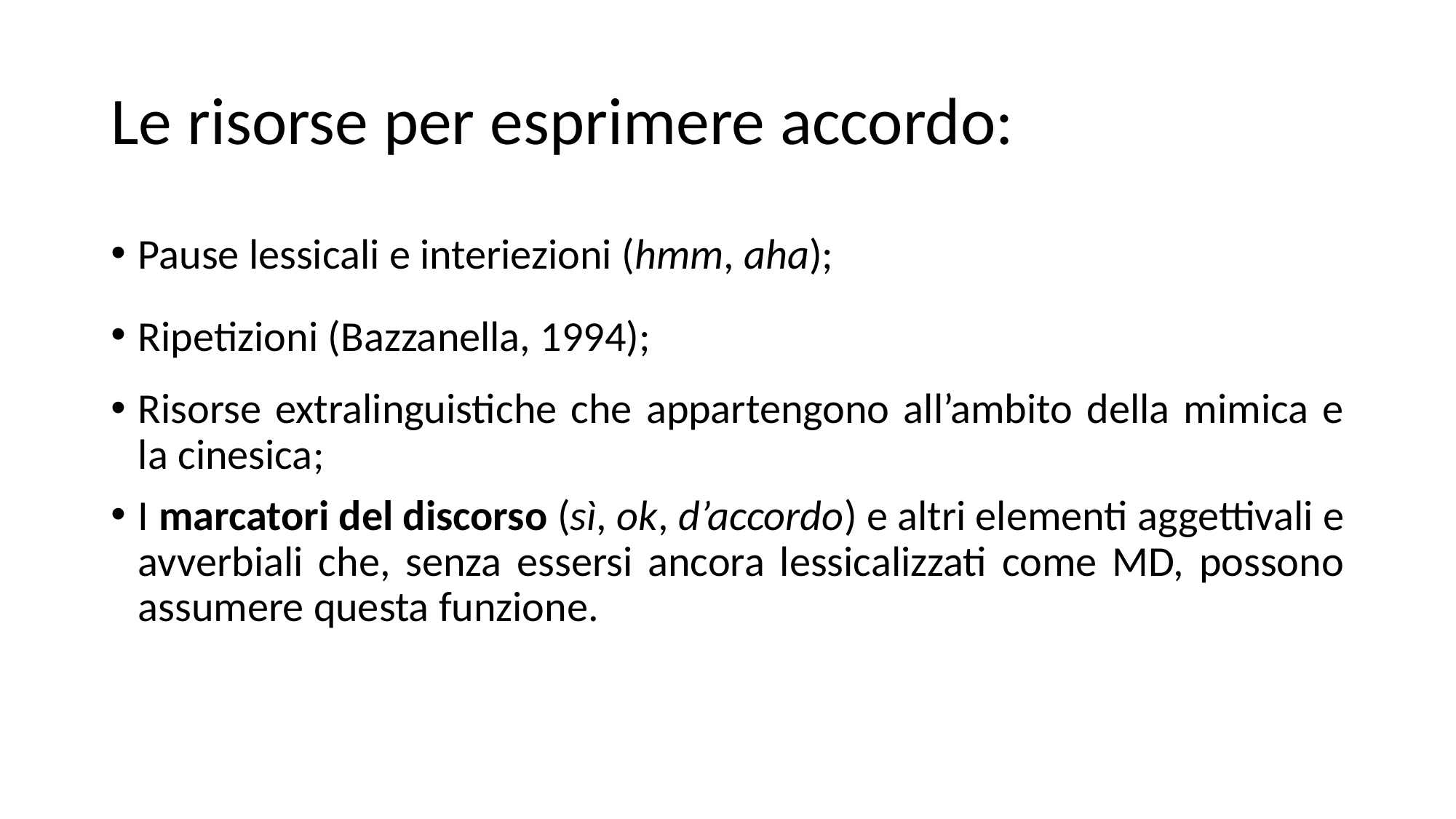

# Le risorse per esprimere accordo:
Pause lessicali e interiezioni (hmm, aha);
Ripetizioni (Bazzanella, 1994);
Risorse extralinguistiche che appartengono all’ambito della mimica e la cinesica;
I marcatori del discorso (sì, ok, d’accordo) e altri elementi aggettivali e avverbiali che, senza essersi ancora lessicalizzati come MD, possono assumere questa funzione.